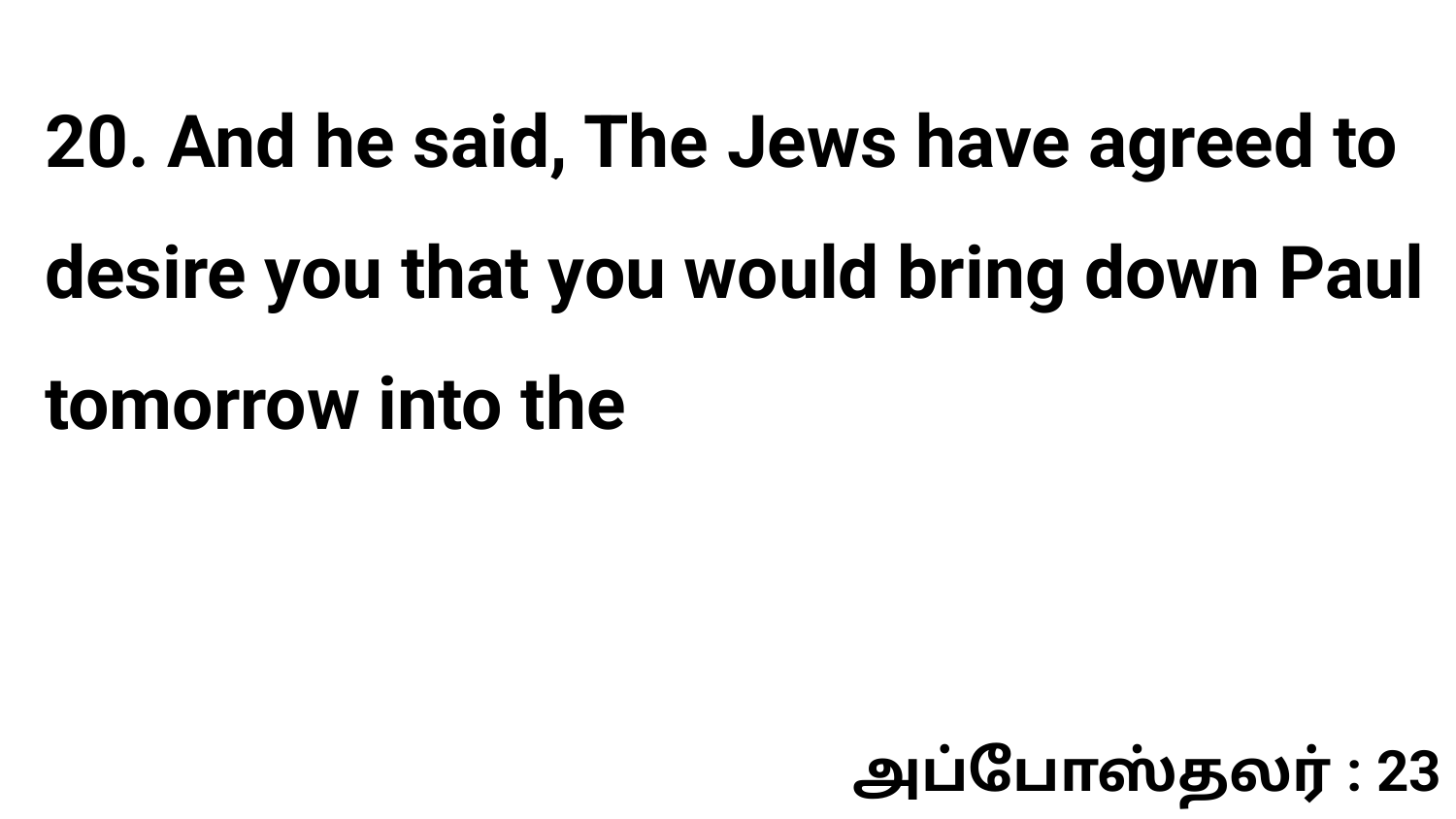

20. And he said, The Jews have agreed to desire you that you would bring down Paul tomorrow into the
அப்போஸ்தலர் : 23